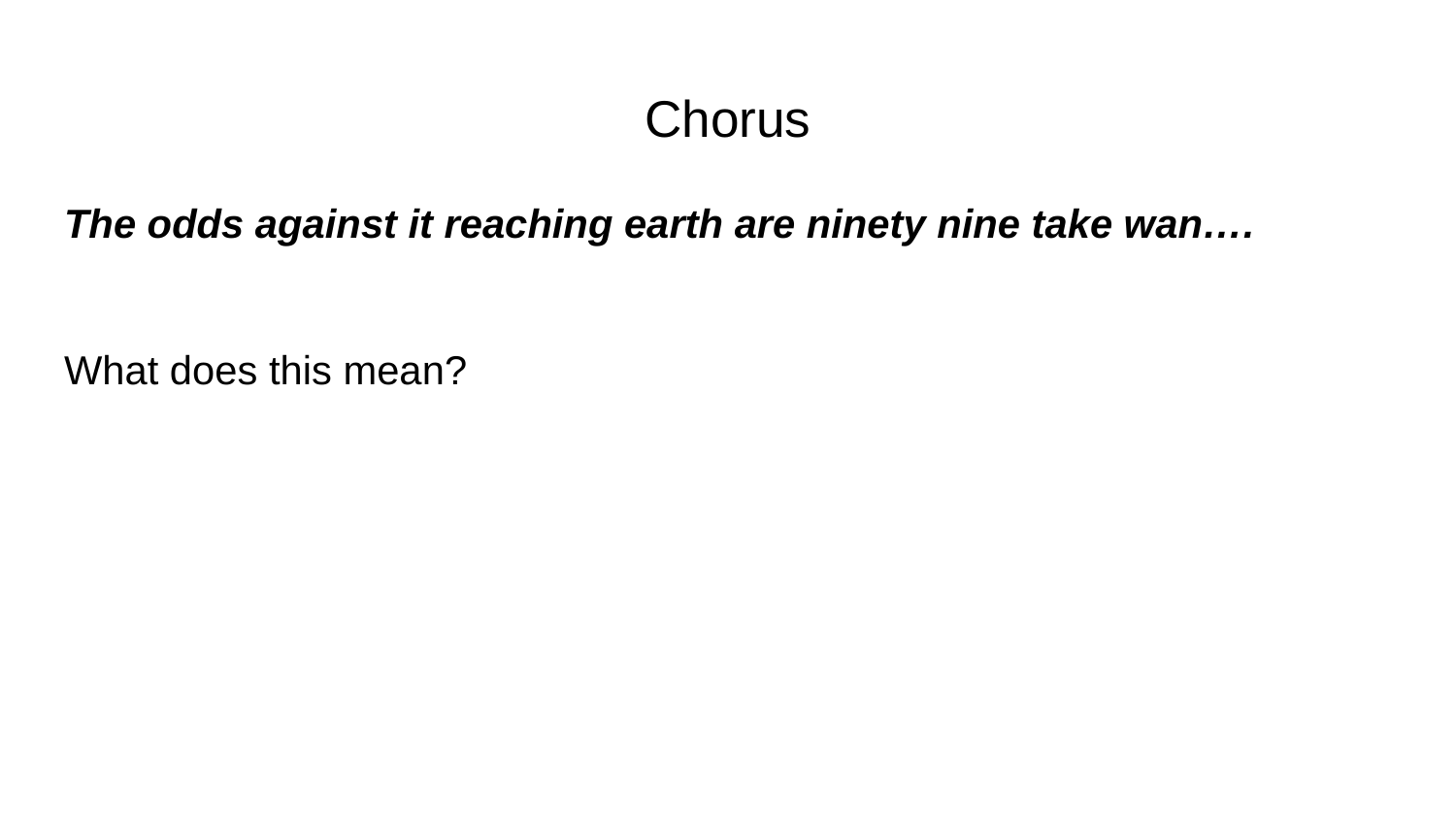

# Chorus
The odds against it reaching earth are ninety nine take wan….

What does this mean?